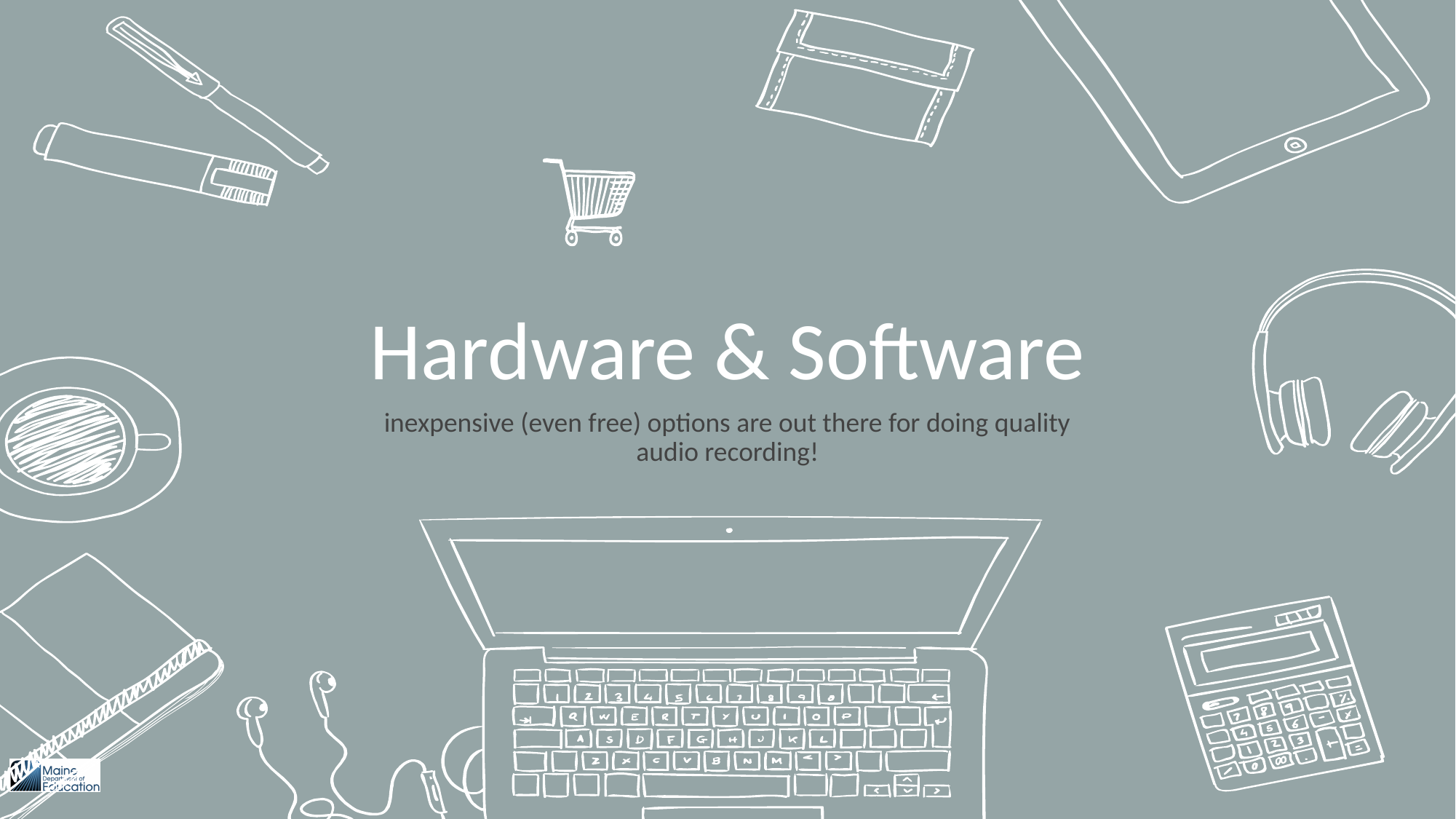

# Hardware & Software
inexpensive (even free) options are out there for doing quality audio recording!